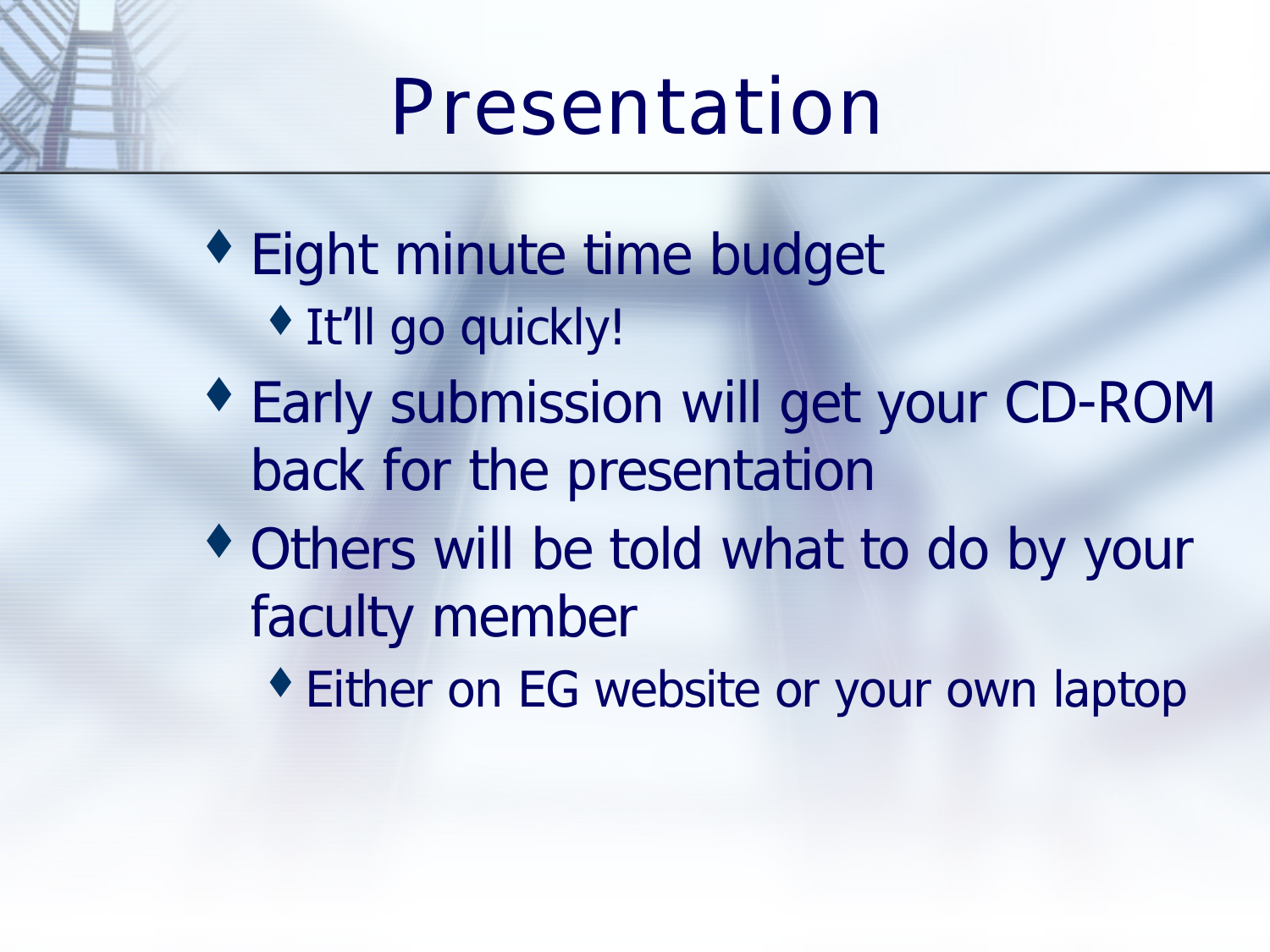

# Presentation
Eight minute time budget
It’ll go quickly!
Early submission will get your CD-ROM back for the presentation
Others will be told what to do by your faculty member
Either on EG website or your own laptop